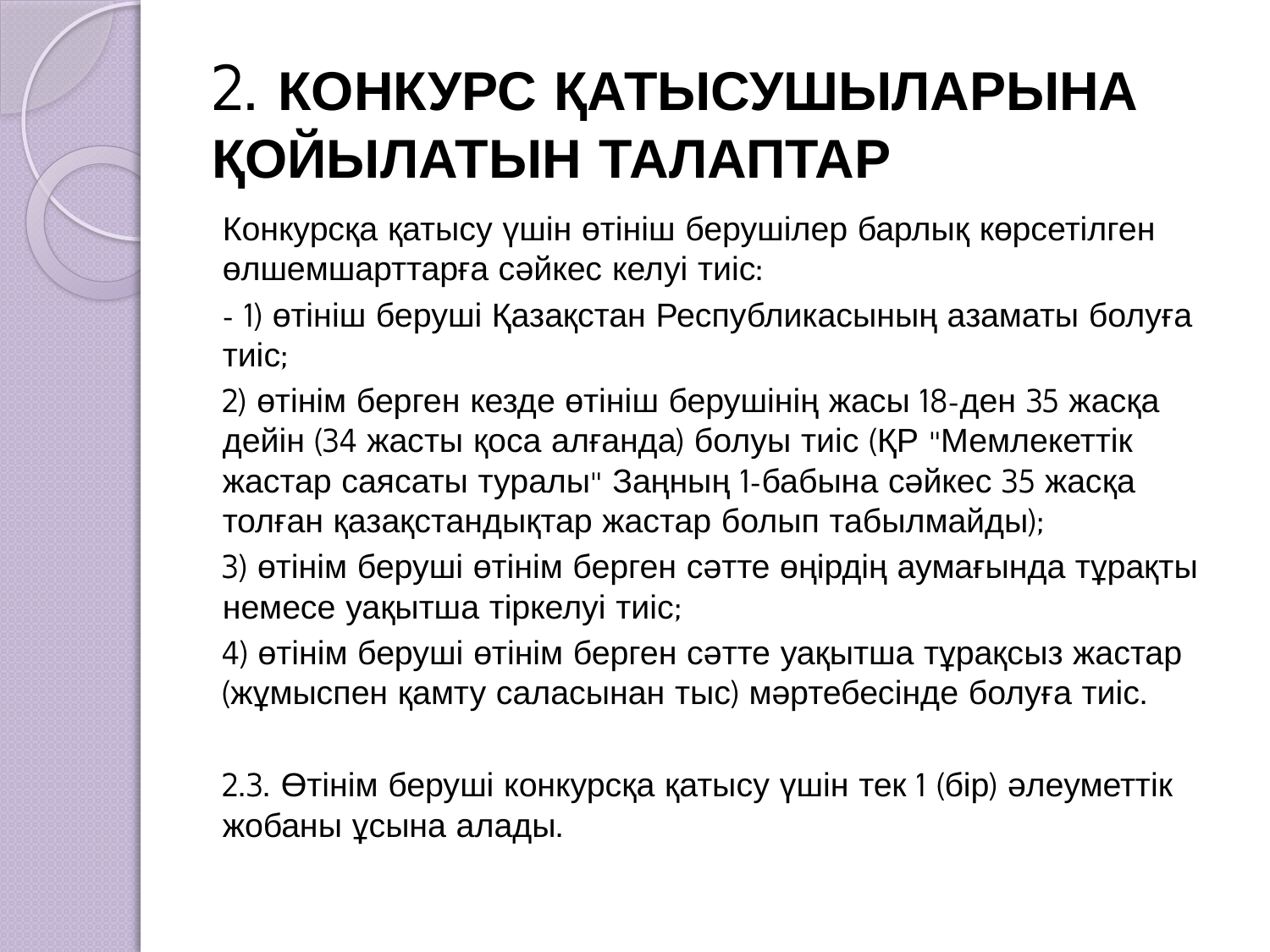

# 2. КОНКУРС ҚАТЫСУШЫЛАРЫНА ҚОЙЫЛАТЫН ТАЛАПТАР
Конкурсқа қатысу үшін өтініш берушілер барлық көрсетілген өлшемшарттарға сәйкес келуі тиіс:
- 1) өтініш беруші Қазақстан Республикасының азаматы болуға тиіс;
2) өтінім берген кезде өтініш берушінің жасы 18-ден 35 жасқа дейін (34 жасты қоса алғанда) болуы тиіс (ҚР "Мемлекеттік жастар саясаты туралы" Заңның 1-бабына сәйкес 35 жасқа толған қазақстандықтар жастар болып табылмайды);
3) өтінім беруші өтінім берген сәтте өңірдің аумағында тұрақты немесе уақытша тіркелуі тиіс;
4) өтінім беруші өтінім берген сәтте уақытша тұрақсыз жастар (жұмыспен қамту саласынан тыс) мәртебесінде болуға тиіс.

2.3. Өтінім беруші конкурсқа қатысу үшін тек 1 (бір) әлеуметтік жобаны ұсына алады.